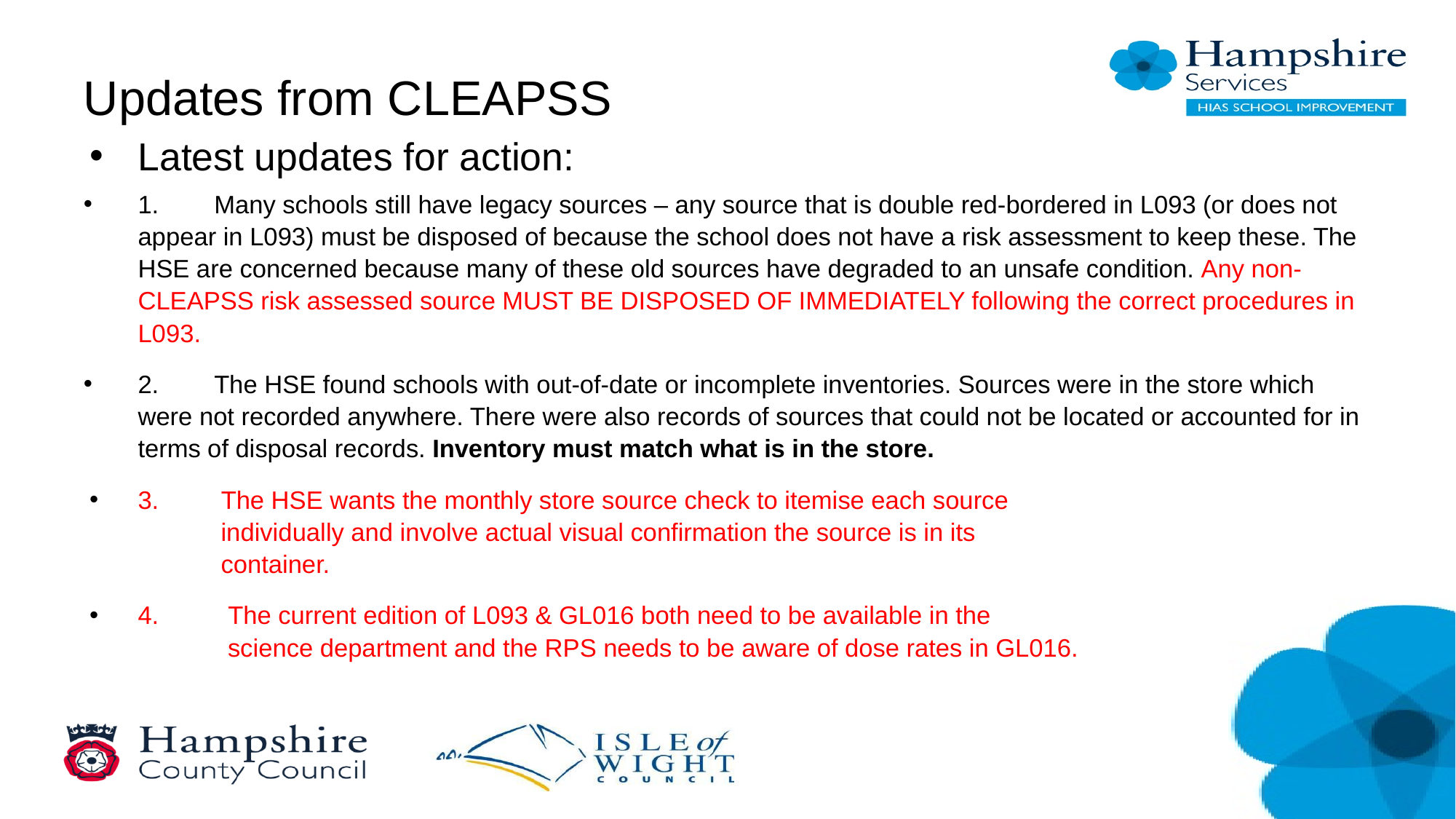

# Updates from CLEAPSS
Latest updates for action:
1.        Many schools still have legacy sources – any source that is double red-bordered in L093 (or does not appear in L093) must be disposed of because the school does not have a risk assessment to keep these. The HSE are concerned because many of these old sources have degraded to an unsafe condition. Any non-CLEAPSS risk assessed source MUST BE DISPOSED OF IMMEDIATELY following the correct procedures in L093.
2.        The HSE found schools with out-of-date or incomplete inventories. Sources were in the store which were not recorded anywhere. There were also records of sources that could not be located or accounted for in terms of disposal records. Inventory must match what is in the store.
3.         The HSE wants the monthly store source check to itemise each source
            individually and involve actual visual confirmation the source is in its
            container.
4.          The current edition of L093 & GL016 both need to be available in the
             science department and the RPS needs to be aware of dose rates in GL016.